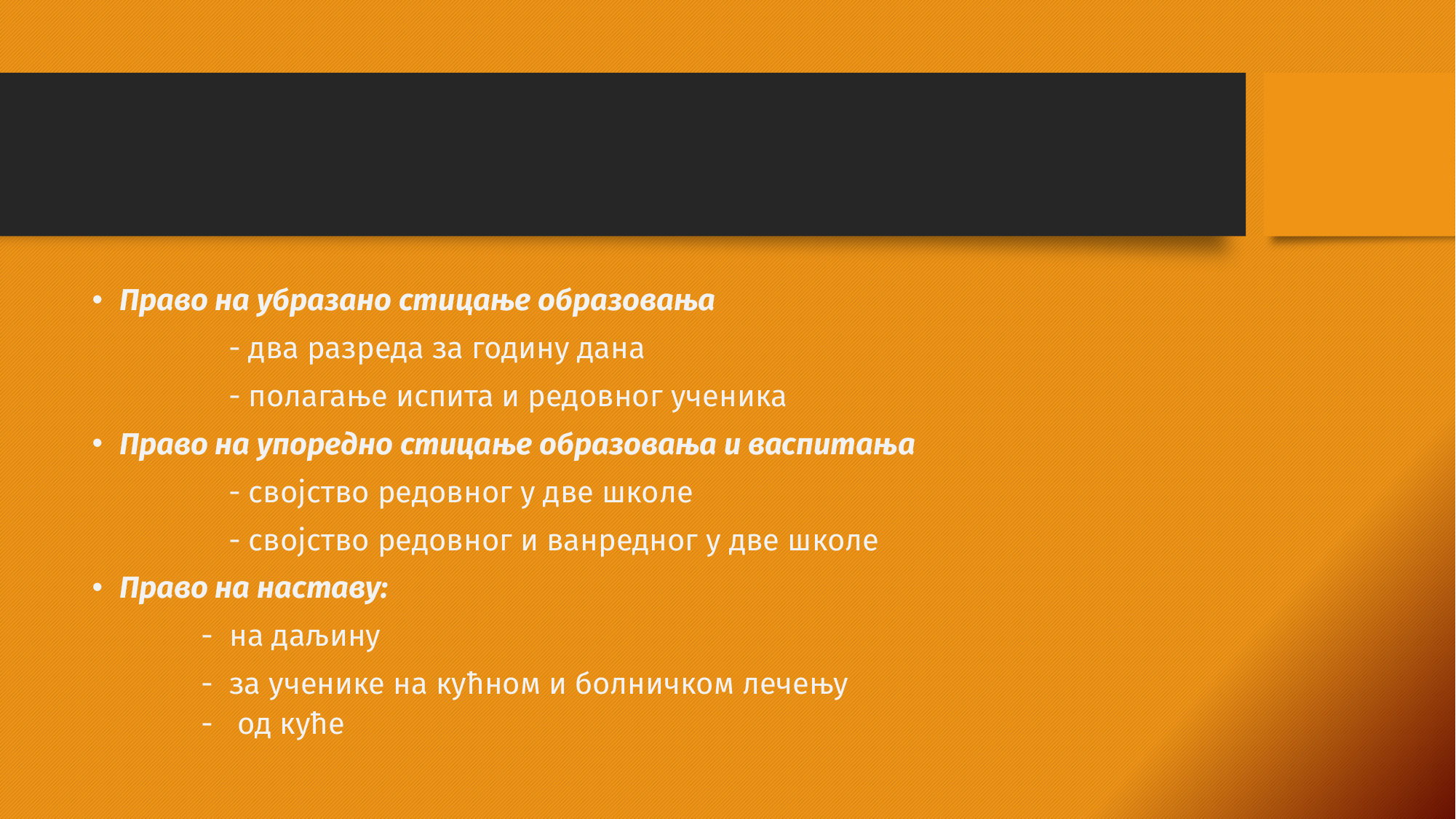

#
Право на убразано стицање образовања
		- два разреда за годину дана
		- полагање испита и редовног ученика
Право на упоредно стицање образовања и васпитања
		- својство редовног у две школе
		- својство редовног и ванредног у две школе
Право на наставу:
	-  на даљину
	-  за ученике на кућном и болничком лечењу
-   од куће